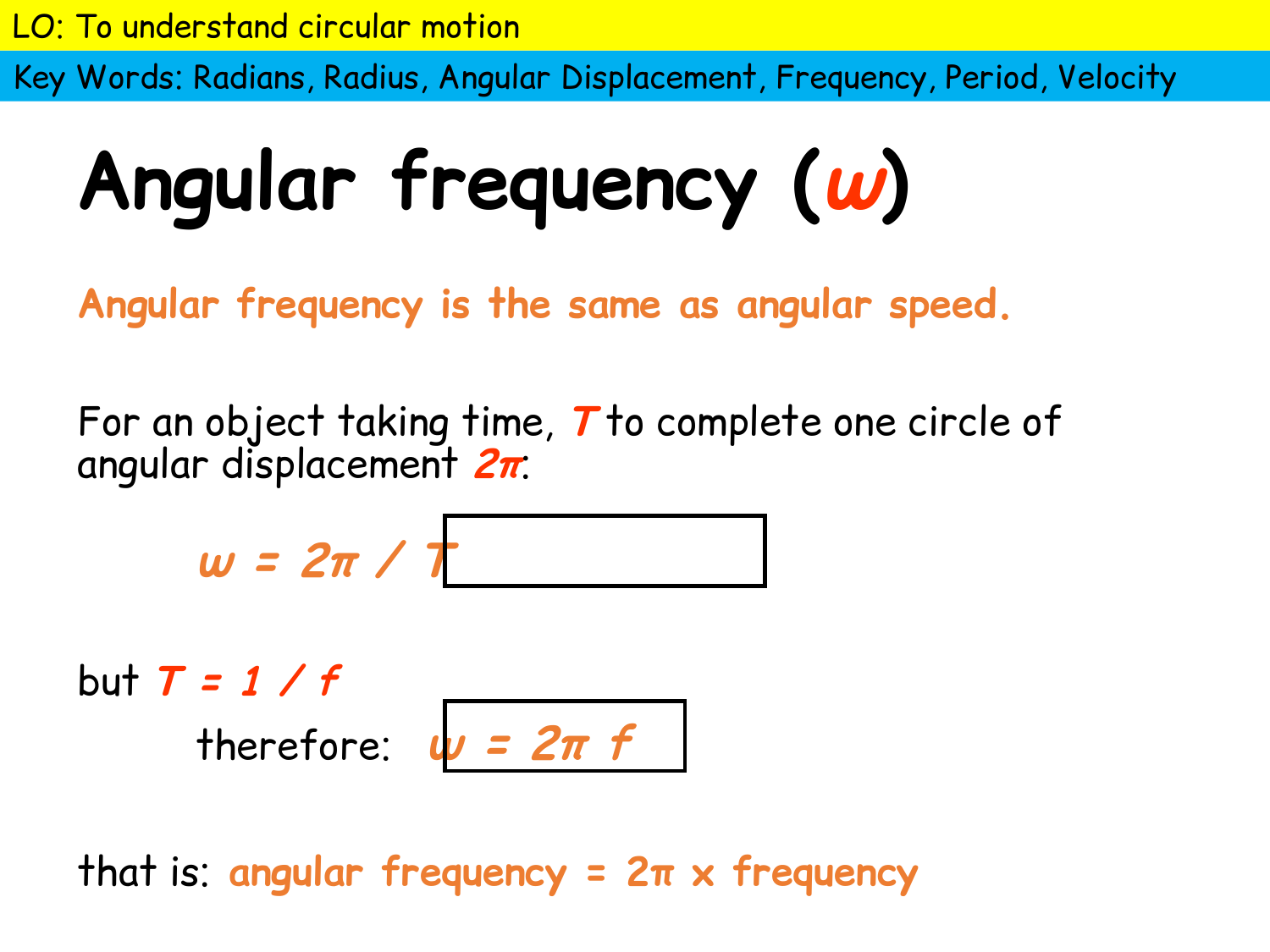

Angular frequency (ω)
Angular frequency is the same as angular speed.

For an object taking time, T to complete one circle of angular displacement 2π:

			ω = 2π / T

but T = 1 / f
	therefore:  ω = 2π f

that is: angular frequency = 2π x frequency